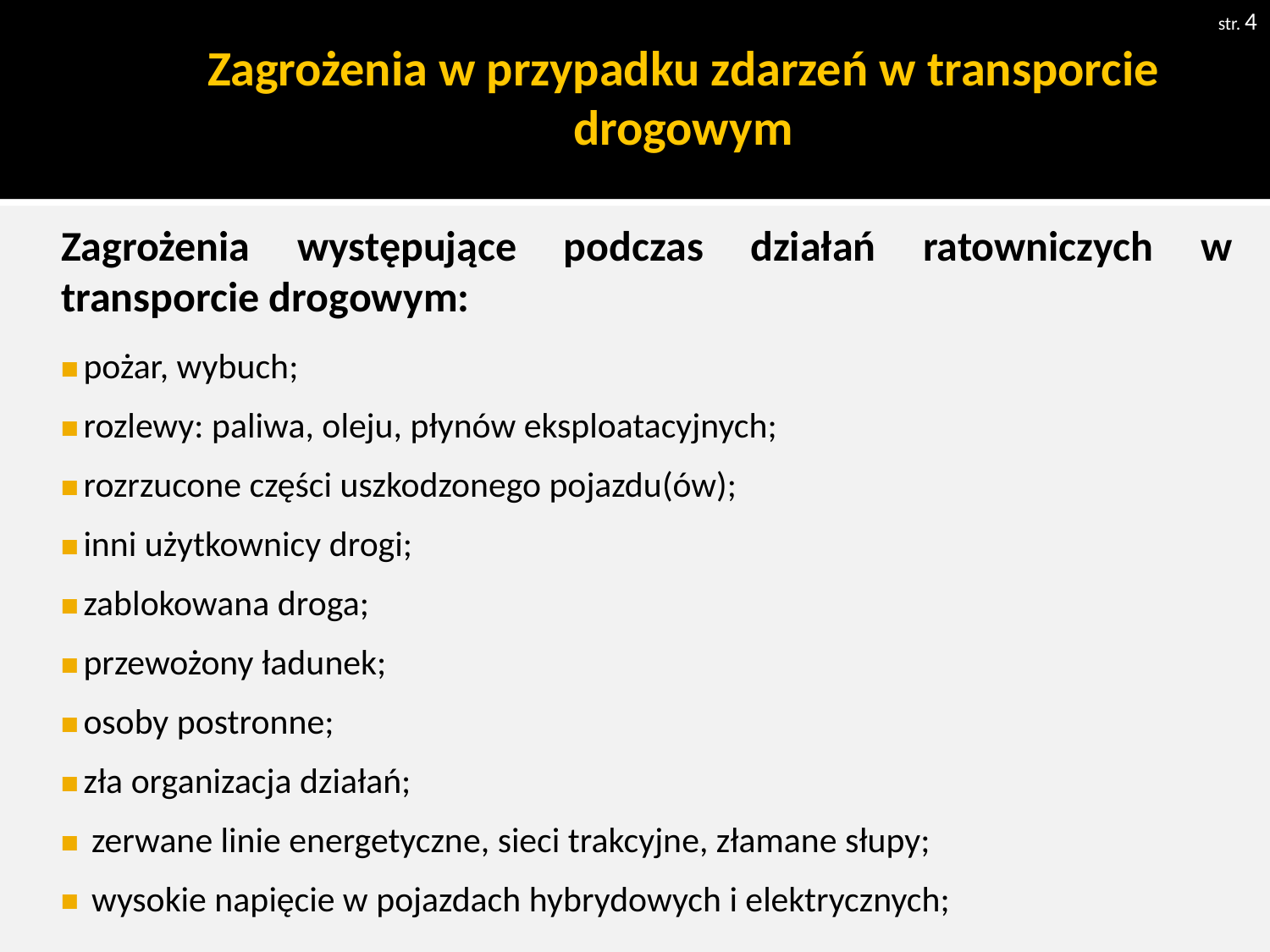

str. 4
# Zagrożenia w przypadku zdarzeń w transporcie drogowym
Zagrożenia występujące podczas działań ratowniczych w transporcie drogowym:

pożar, wybuch;

rozlewy: paliwa, oleju, płynów eksploatacyjnych;

rozrzucone części uszkodzonego pojazdu(ów);

inni użytkownicy drogi;

zablokowana droga;

przewożony ładunek;

osoby postronne;

zła organizacja działań;

 zerwane linie energetyczne, sieci trakcyjne, złamane słupy;

 wysokie napięcie w pojazdach hybrydowych i elektrycznych;